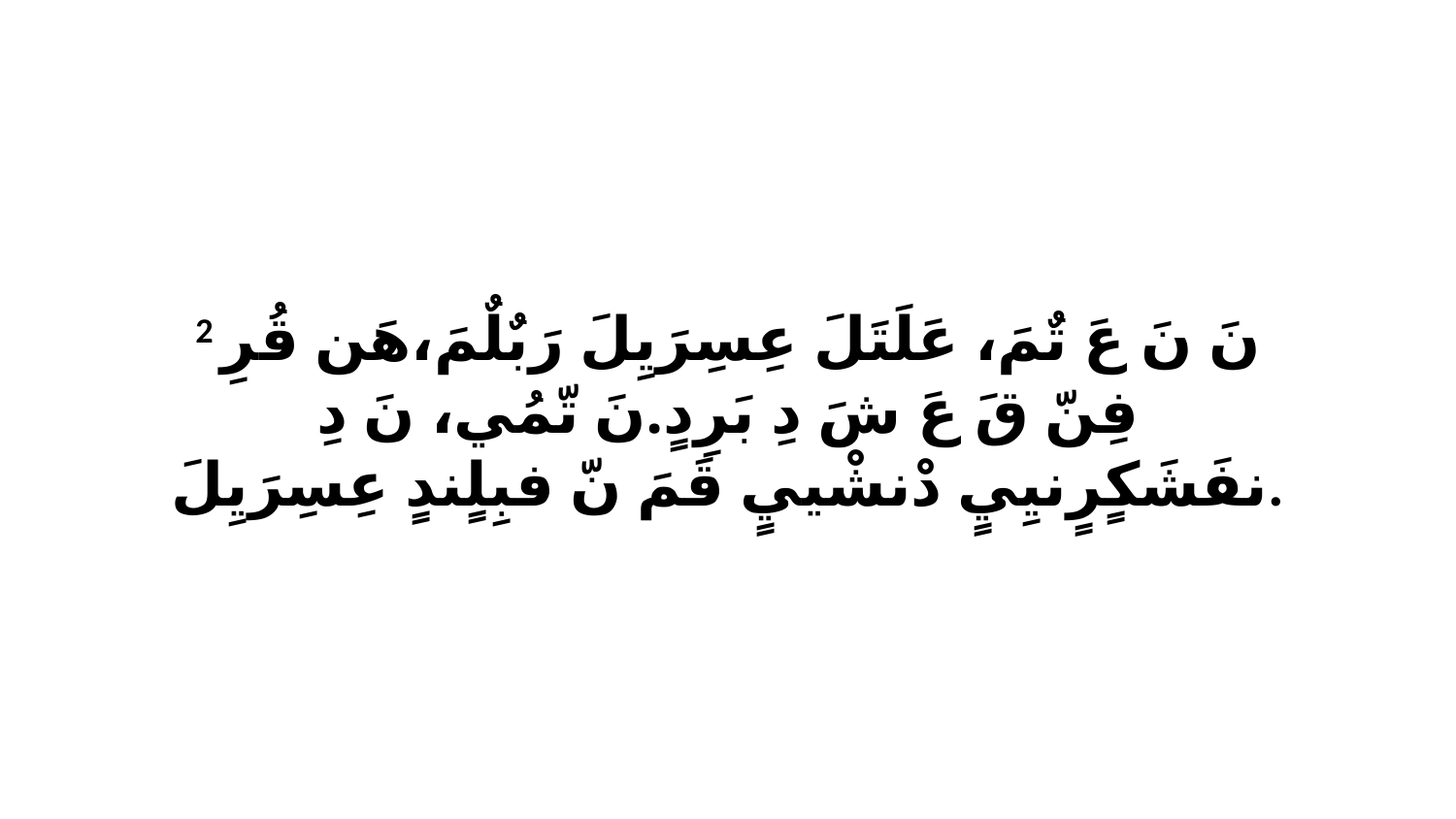

2 نَ نَ عَ تٌمَ، عَلَتَلَ عِسِرَيِلَ رَبٌلٌمَ،هَن قُرِ فِنّ قَ عَ شَ دِ بَرِدٍ.نَ تّمُي، نَ دِ نفَشَكٍرٍنيِيٍ دْنشْييٍ قَمَ نّ فبِلٍندٍ عِسِرَيِلَ.